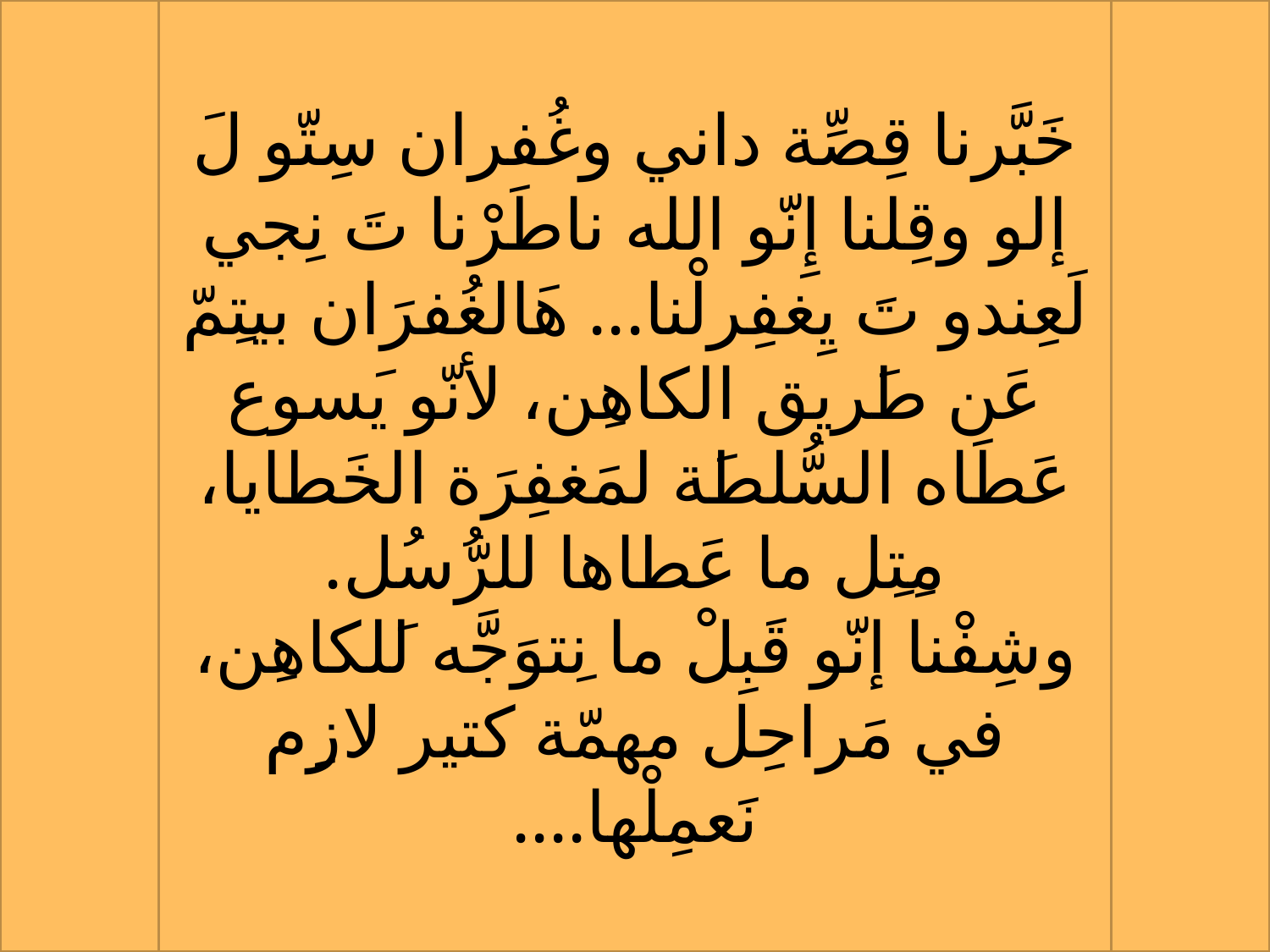

خَبَّرنا قِصِّة داني وغُفران سِتّو لَ إلو وقِلنا إِنّو الله ناطَرْنا تَ نِجي لَعِندو تَ يِغفِرلْنا... هَالغُفرَان بيتِمّ عَن طَريق الكاهِن، لأنّو يَسوع عَطَاه السُّلطَة لمَغفِرَة الخَطايا، مِتِل ما عَطاها للرُّسُل.
وشِفْنا إنّو قَبِلْ ما نِتوَجَّه لَلكاهِن، في مَراحِل مهمّة كتير لازِم نَعمِلْها....